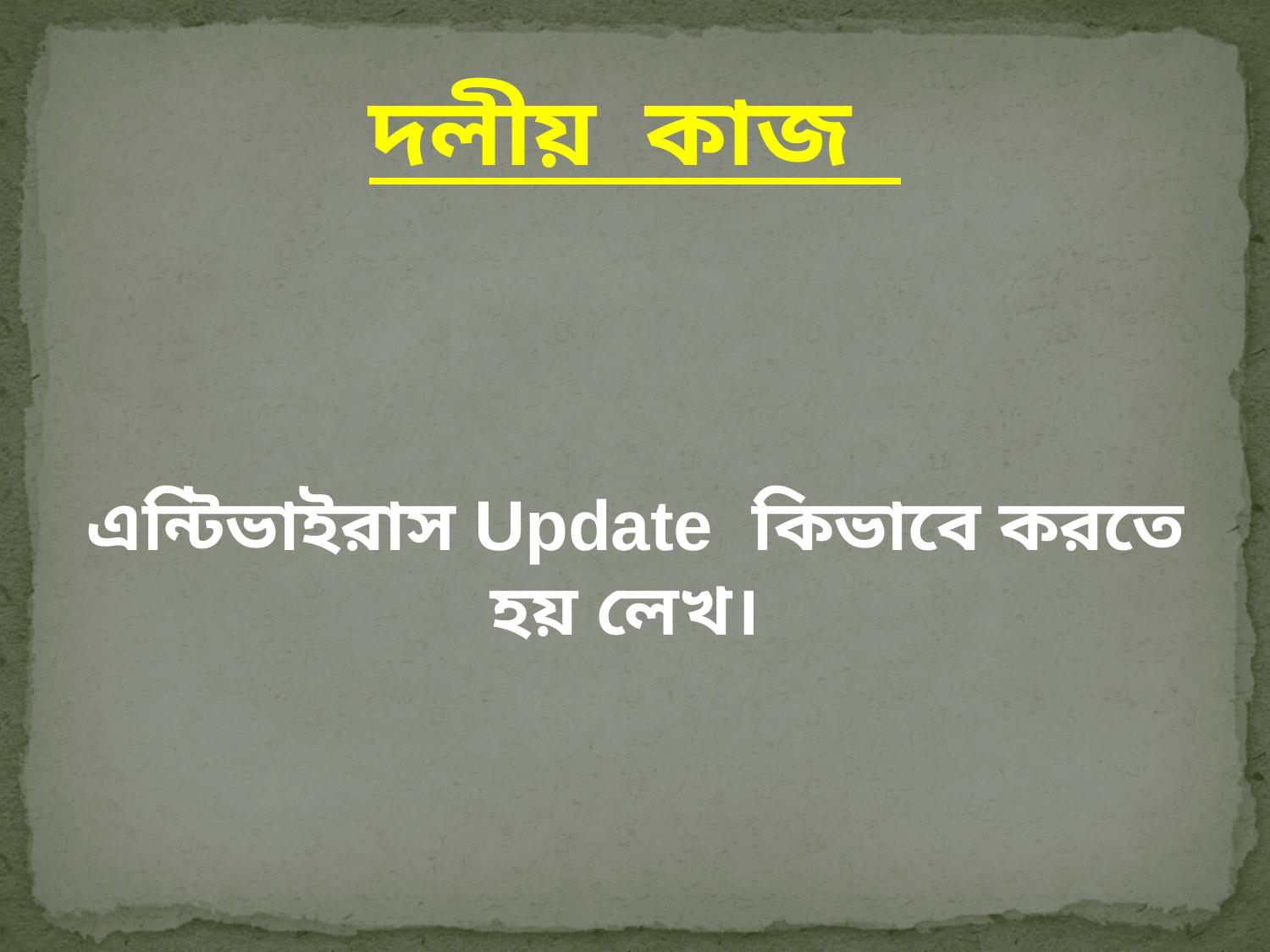

# দলীয়  কাজ

এন্টিভাইরাস Update  কিভাবে করতে হয় লেখ।